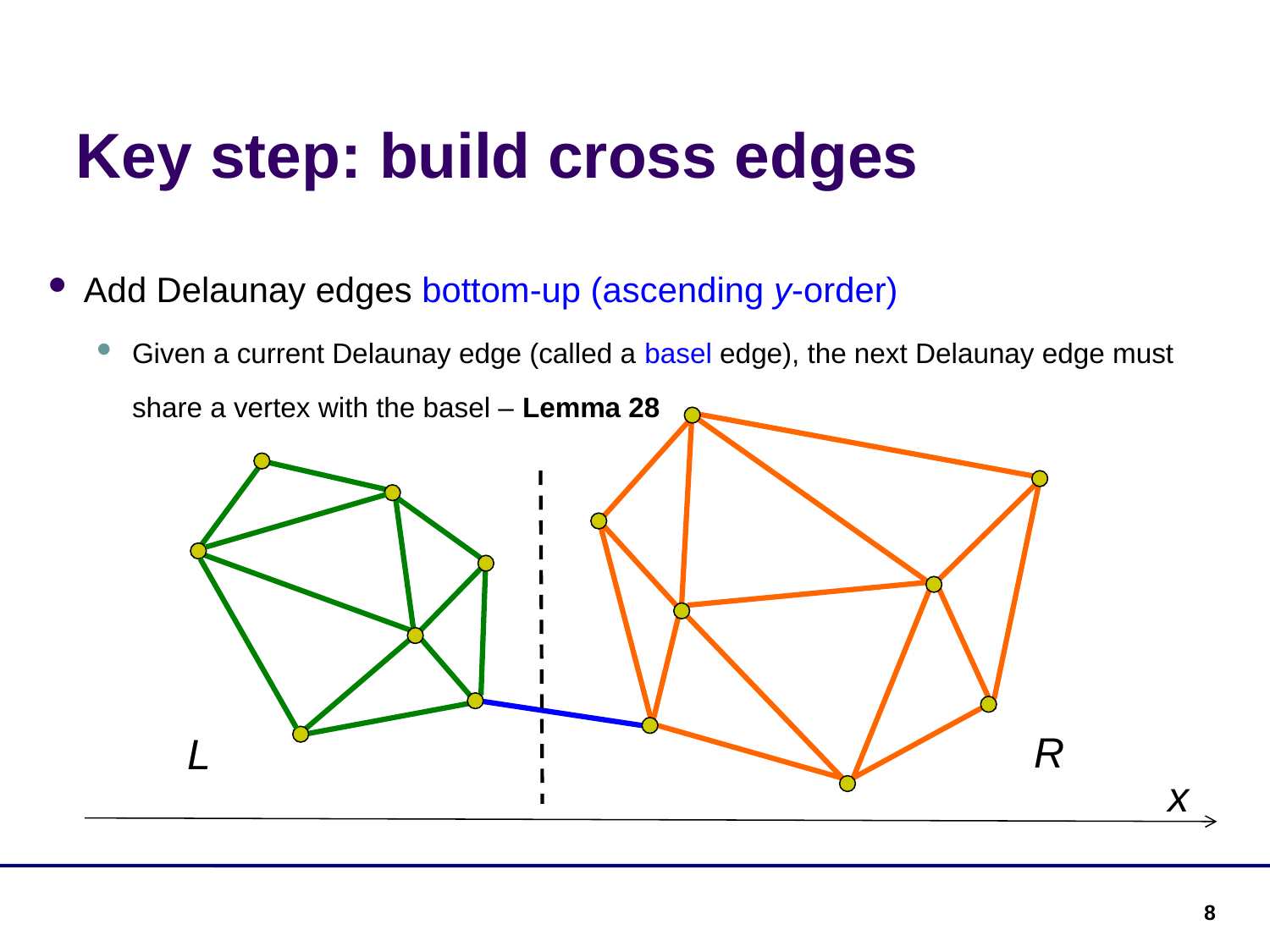

Key step: build cross edges
Add Delaunay edges bottom-up (ascending y-order)
Given a current Delaunay edge (called a basel edge), the next Delaunay edge must share a vertex with the basel – Lemma 28

R
L

x

8